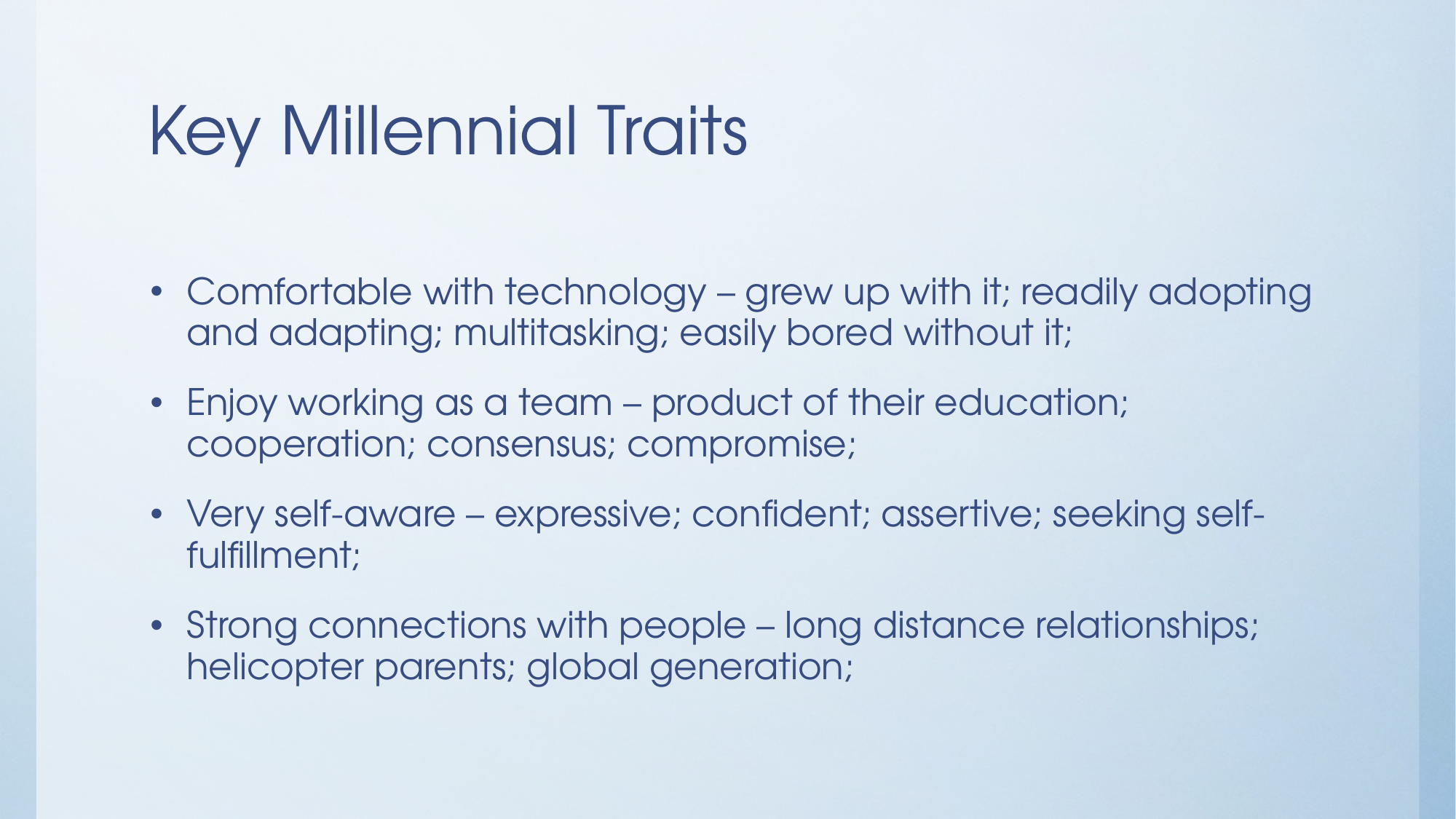

# Key Millennial Traits
Comfortable with technology – grew up with it; readily adopting and adapting; multitasking; easily bored without it;
Enjoy working as a team – product of their education; cooperation; consensus; compromise;
Very self-aware – expressive; confident; assertive; seeking self-fulfillment;
Strong connections with people – long distance relationships; helicopter parents; global generation;